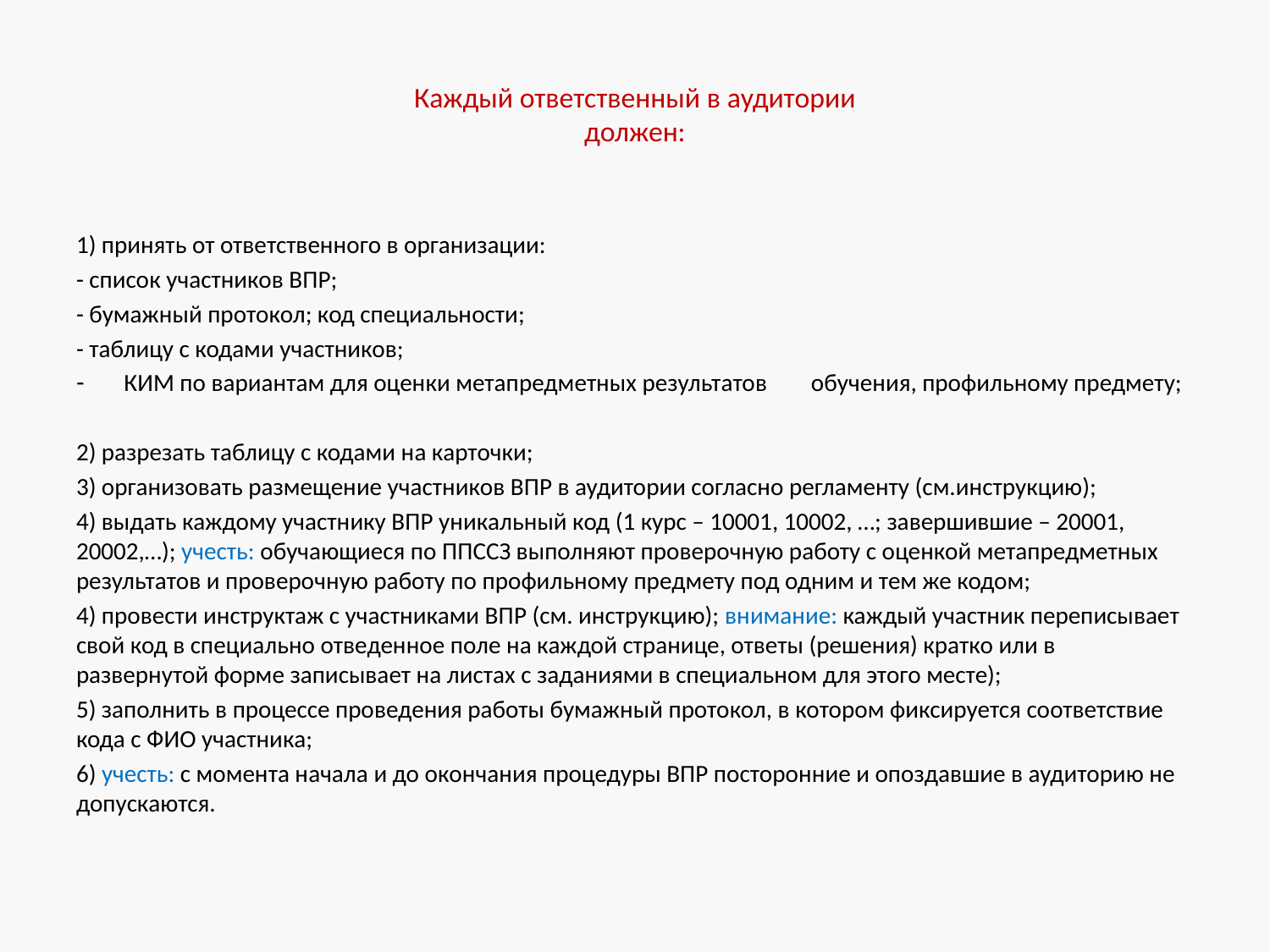

# Каждый ответственный в аудитории должен:
1) принять от ответственного в организации:
- список участников ВПР;
- бумажный протокол; код специальности;
- таблицу с кодами участников;
КИМ по вариантам для оценки метапредметных результатов        обучения, профильному предмету;

2) разрезать таблицу с кодами на карточки;
3) организовать размещение участников ВПР в аудитории согласно регламенту (см.инструкцию);
4) выдать каждому участнику ВПР уникальный код (1 курс – 10001, 10002, …; завершившие – 20001, 20002,…); учесть: обучающиеся по ППССЗ выполняют проверочную работу с оценкой метапредметных результатов и проверочную работу по профильному предмету под одним и тем же кодом;
4) провести инструктаж с участниками ВПР (см. инструкцию); внимание: каждый участник переписывает свой код в специально отведенное поле на каждой странице, ответы (решения) кратко или в развернутой форме записывает на листах с заданиями в специальном для этого месте);
5) заполнить в процессе проведения работы бумажный протокол, в котором фиксируется соответствие кода с ФИО участника;
6) учесть: с момента начала и до окончания процедуры ВПР посторонние и опоздавшие в аудиторию не допускаются.